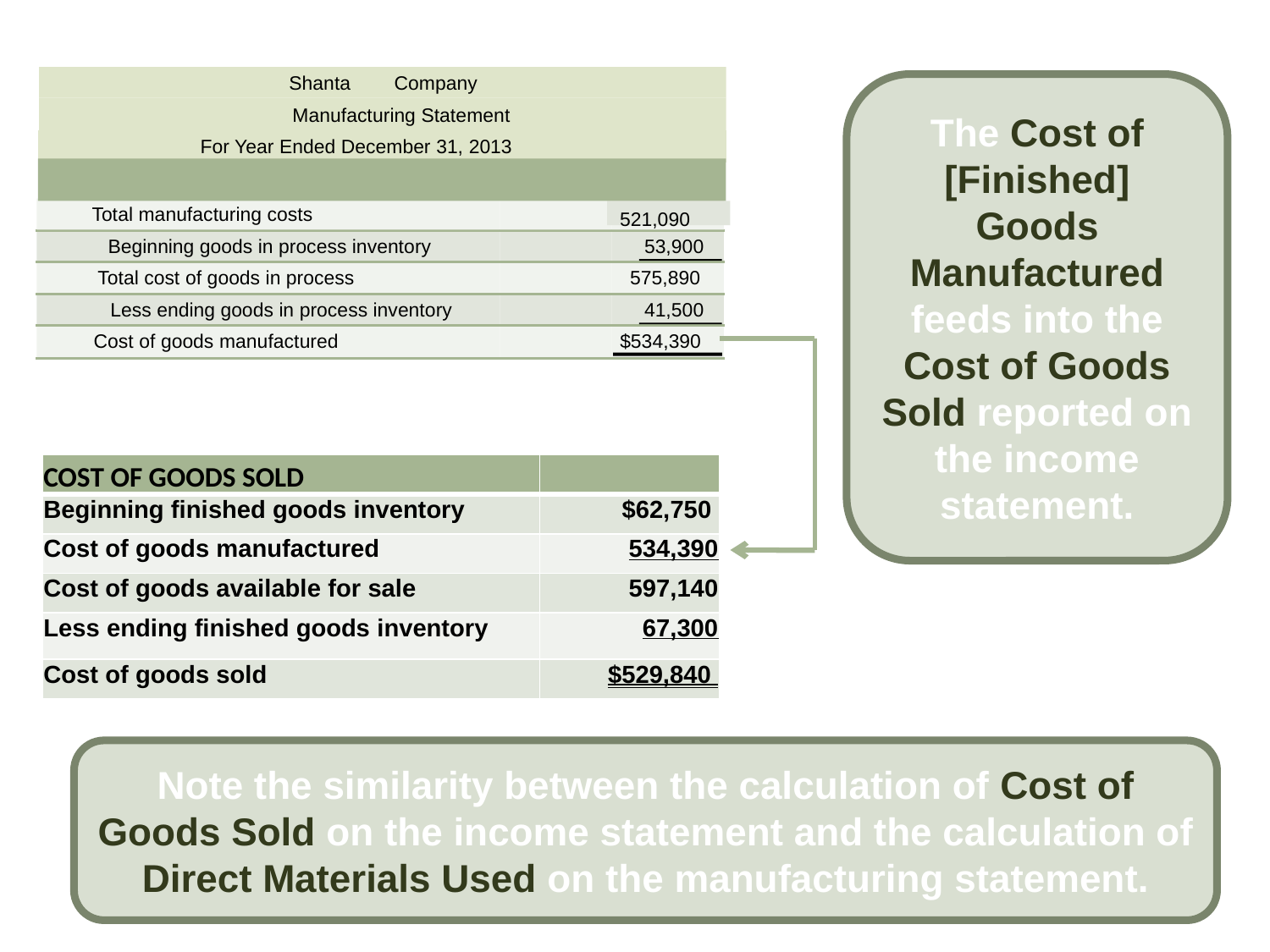

Shanta
Company

Manufacturing Statement

For Year Ended December 31, 2013

521,090
Total manufacturing costs

Beginning goods in process inventory
53,900

Total cost of goods in process
575,890

Less ending goods in process inventory
41,500

Cost of goods manufactured
$534,390

The Cost of [Finished] Goods Manufactured feeds into the Cost of Goods Sold reported on the income statement.
| COST OF GOODS SOLD |  |
| --- | --- |
| Beginning finished goods inventory | $62,750 |
| Cost of goods manufactured | 534,390 |
| Cost of goods available for sale | 597,140 |
| Less ending finished goods inventory | 67,300 |
| Cost of goods sold | $529,840 |
Note the similarity between the calculation of Cost of Goods Sold on the income statement and the calculation of Direct Materials Used on the manufacturing statement.